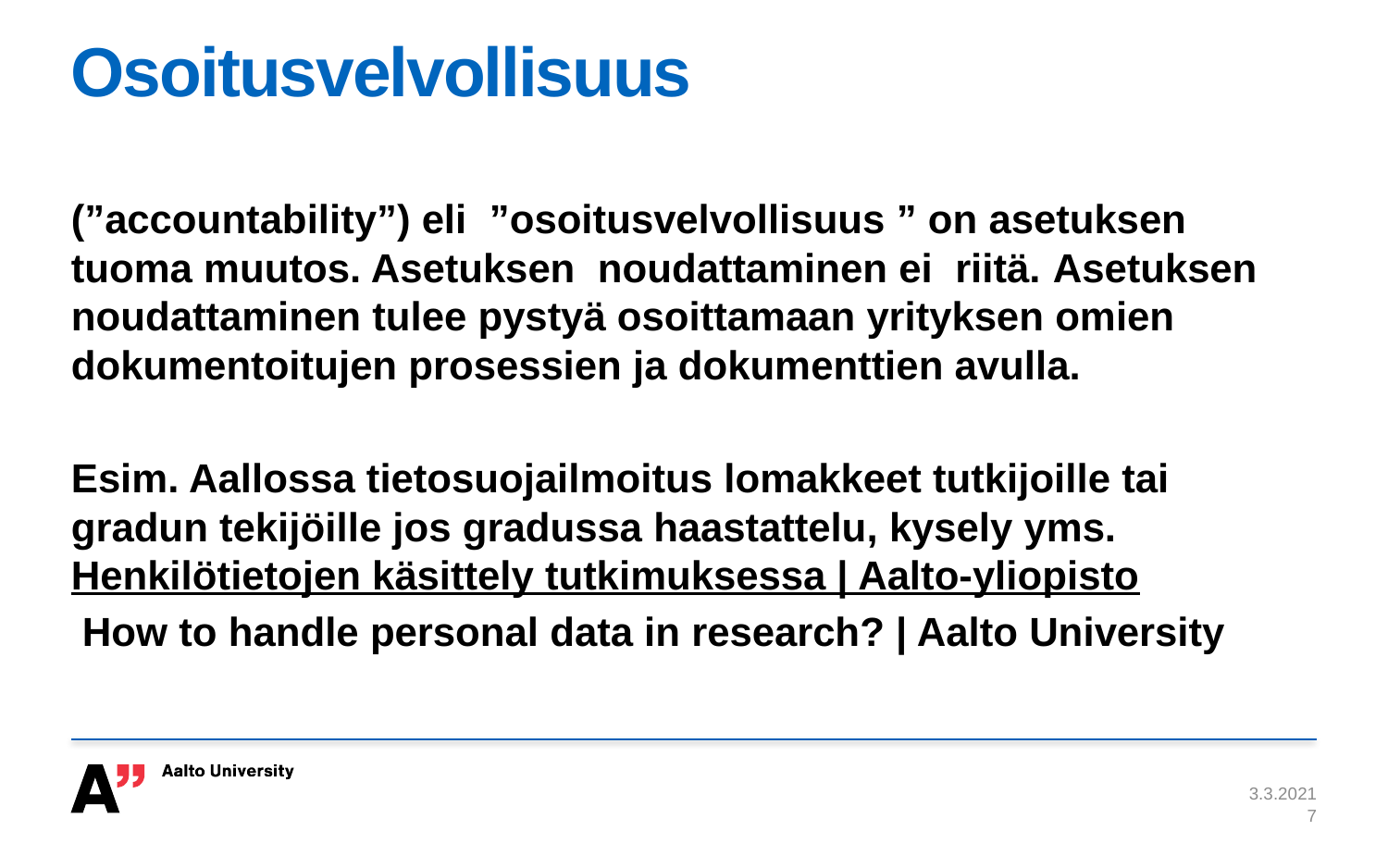

# Osoitusvelvollisuus
(”accountability”) eli  ”osoitusvelvollisuus ” on asetuksen tuoma muutos. Asetuksen  noudattaminen ei  riitä. Asetuksen noudattaminen tulee pystyä osoittamaan yrityksen omien dokumentoitujen prosessien ja dokumenttien avulla.

Esim. Aallossa tietosuojailmoitus lomakkeet tutkijoille tai gradun tekijöille jos gradussa haastattelu, kysely yms. Henkilötietojen käsittely tutkimuksessa | Aalto-yliopisto
 How to handle personal data in research? | Aalto University

3.3.2021
7